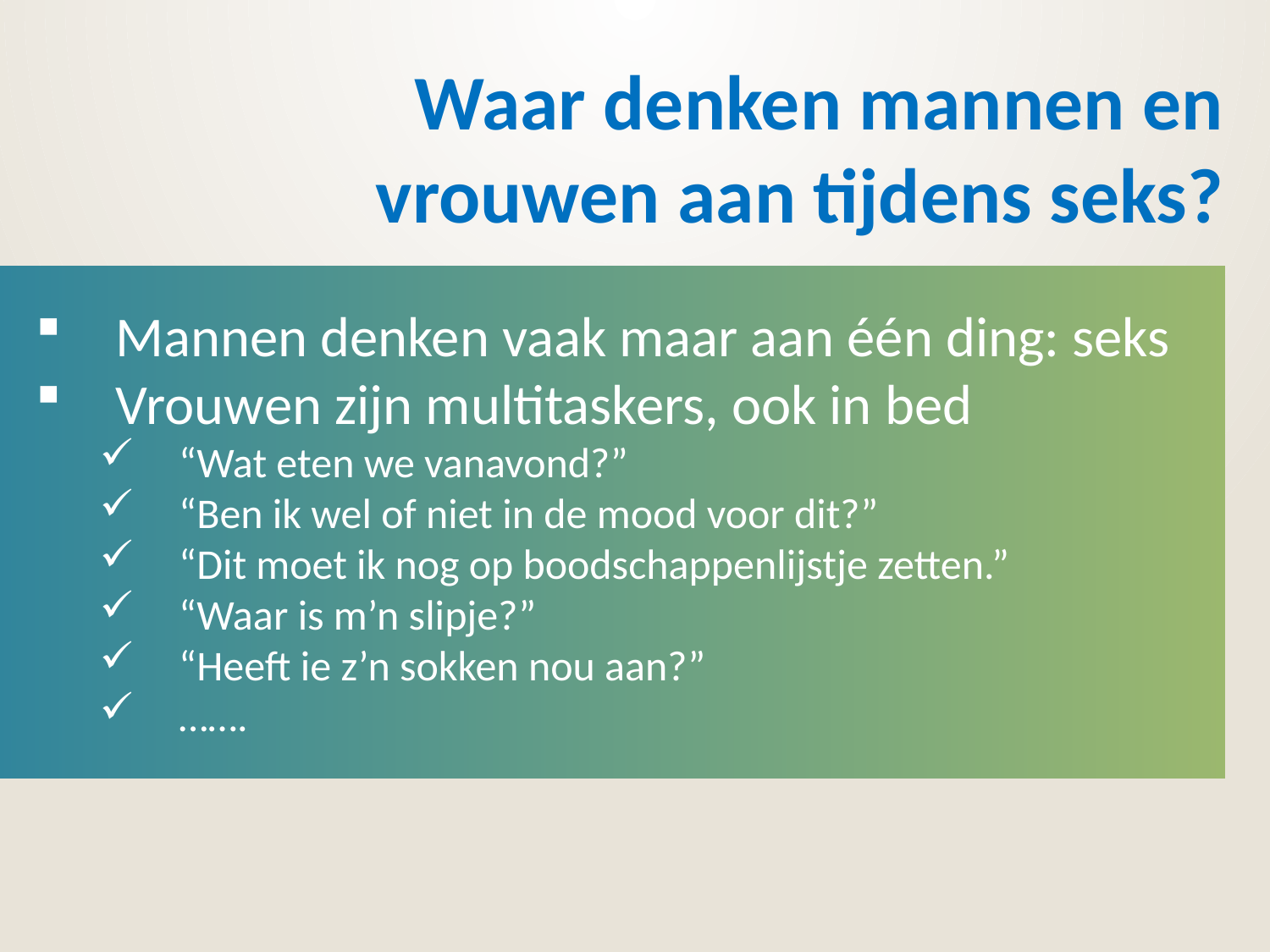

Waar denken mannen en vrouwen aan tijdens seks?

Mannen denken vaak maar aan één ding: seks
Vrouwen zijn multitaskers, ook in bed
“Wat eten we vanavond?”
“Ben ik wel of niet in de mood voor dit?”
“Dit moet ik nog op boodschappenlijstje zetten.”
“Waar is m’n slipje?”
“Heeft ie z’n sokken nou aan?”
…….